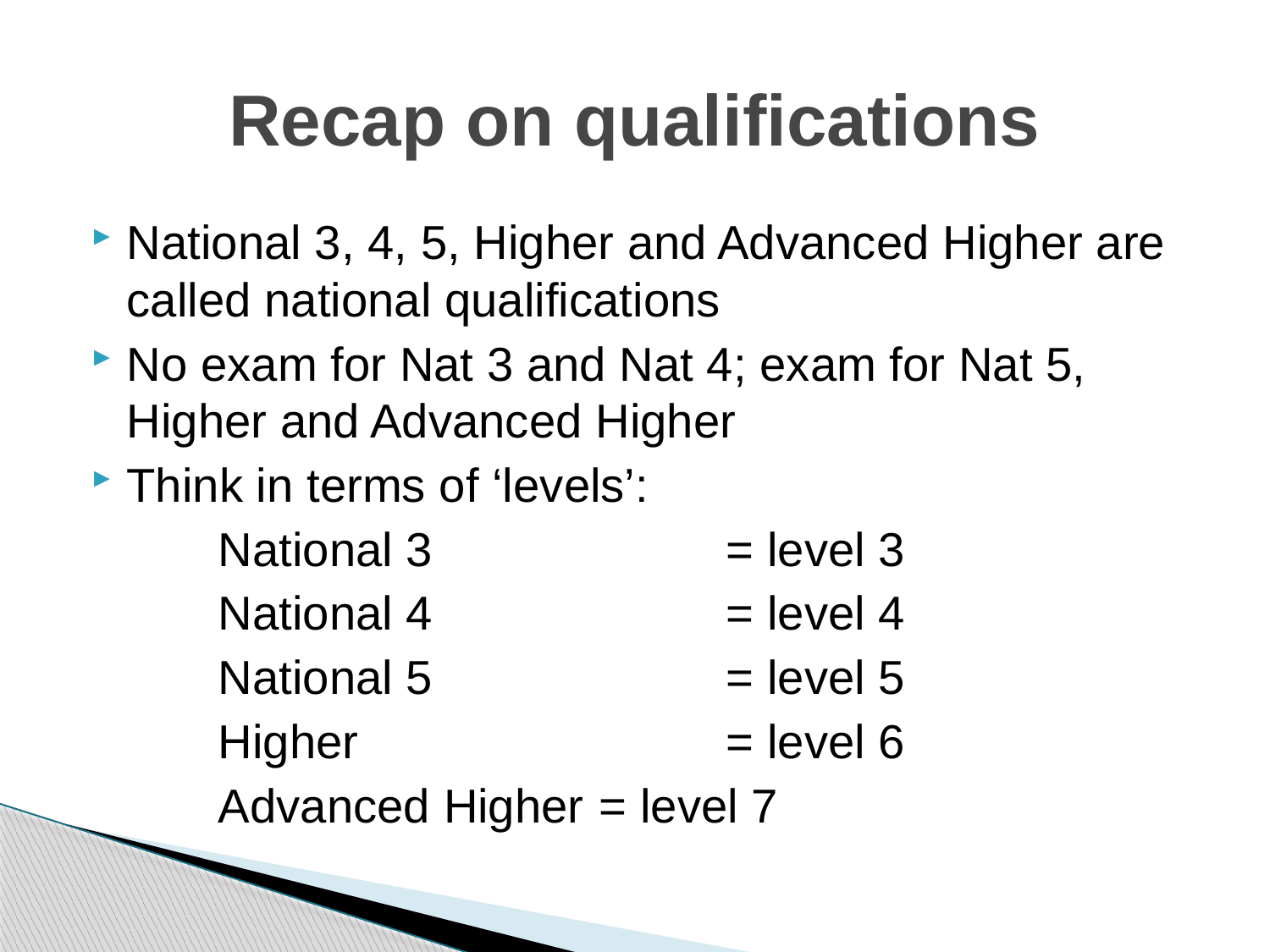

# Recap on qualifications
National 3, 4, 5, Higher and Advanced Higher are called national qualifications
No exam for Nat 3 and Nat 4; exam for Nat 5, Higher and Advanced Higher
Think in terms of ‘levels’:
	National 3 			= level 3
	National 4 			= level 4
	National 5 			= level 5
	Higher 			= level 6
	Advanced Higher 	= level 7